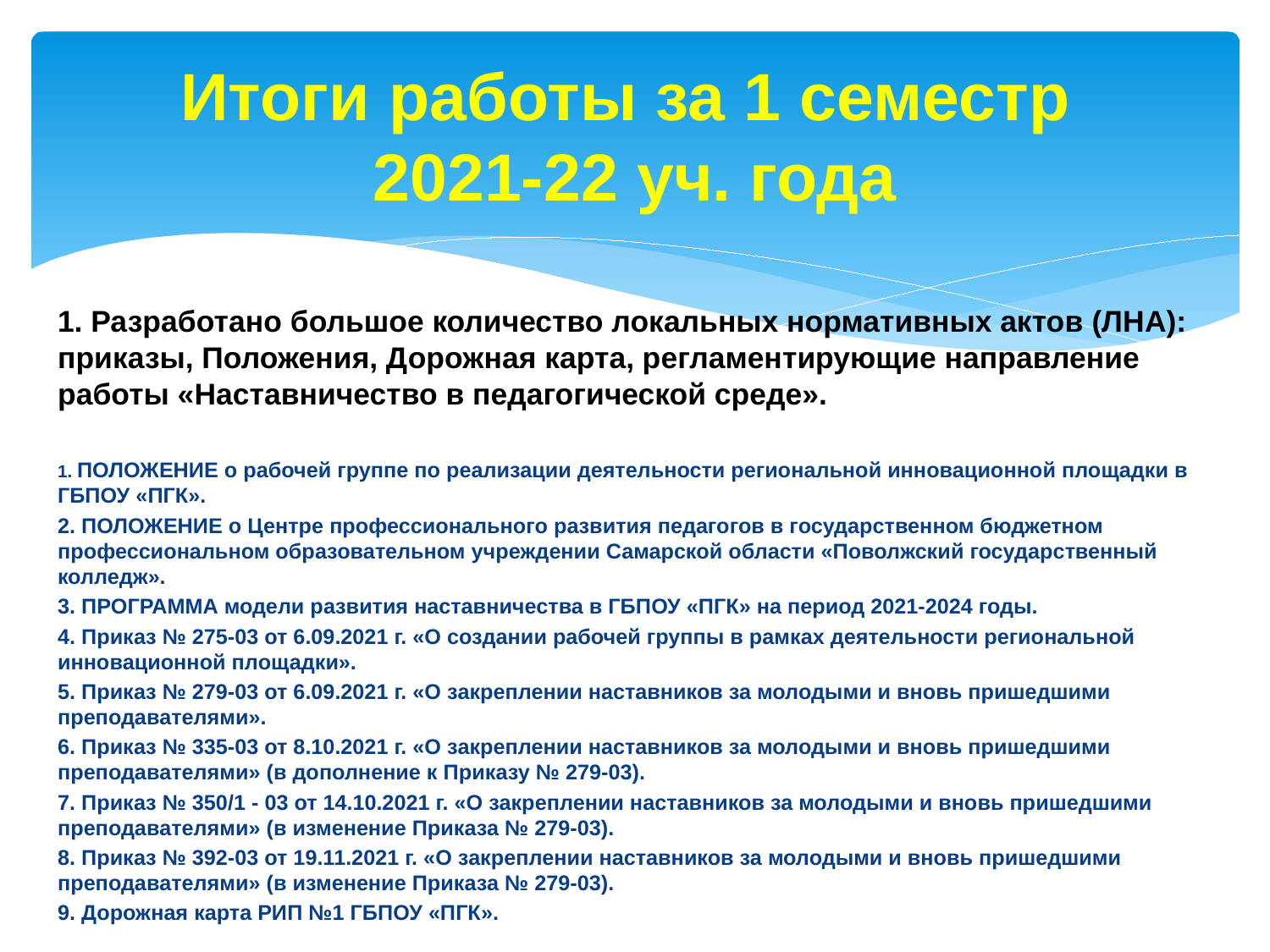

# Итоги работы за 1 семестр 2021-22 уч. года
1. Разработано большое количество локальных нормативных актов (ЛНА): приказы, Положения, Дорожная карта, регламентирующие направление работы «Наставничество в педагогической среде».

1. ПОЛОЖЕНИЕ о рабочей группе по реализации деятельности региональной инновационной площадки в ГБПОУ «ПГК».
2. ПОЛОЖЕНИЕ о Центре профессионального развития педагогов в государственном бюджетном профессиональном образовательном учреждении Самарской области «Поволжский государственный колледж».
3. ПРОГРАММА модели развития наставничества в ГБПОУ «ПГК» на период 2021-2024 годы.
4. Приказ № 275-03 от 6.09.2021 г. «О создании рабочей группы в рамках деятельности региональной инновационной площадки».
5. Приказ № 279-03 от 6.09.2021 г. «О закреплении наставников за молодыми и вновь пришедшими преподавателями».
6. Приказ № 335-03 от 8.10.2021 г. «О закреплении наставников за молодыми и вновь пришедшими преподавателями» (в дополнение к Приказу № 279-03).
7. Приказ № 350/1 - 03 от 14.10.2021 г. «О закреплении наставников за молодыми и вновь пришедшими преподавателями» (в изменение Приказа № 279-03).
8. Приказ № 392-03 от 19.11.2021 г. «О закреплении наставников за молодыми и вновь пришедшими преподавателями» (в изменение Приказа № 279-03).
9. Дорожная карта РИП №1 ГБПОУ «ПГК».